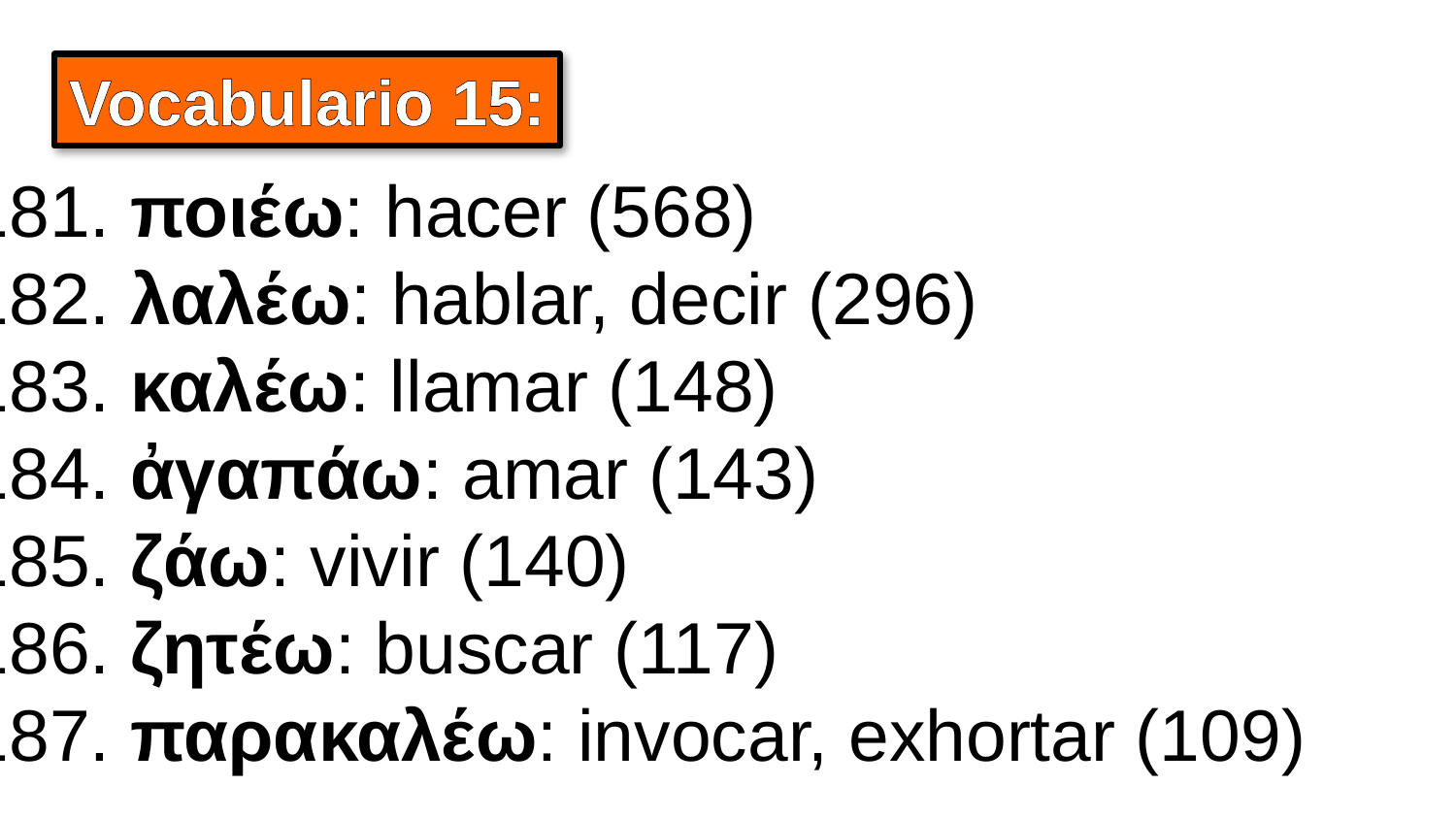

Vocabulario 15:
181. ποιέω: hacer (568)
182. λαλέω: hablar, decir (296)
183. καλέω: llamar (148)
184. ἀγαπάω: amar (143)
185. ζάω: vivir (140)
186. ζητέω: buscar (117)
187. παρακαλέω: invocar, exhortar (109)